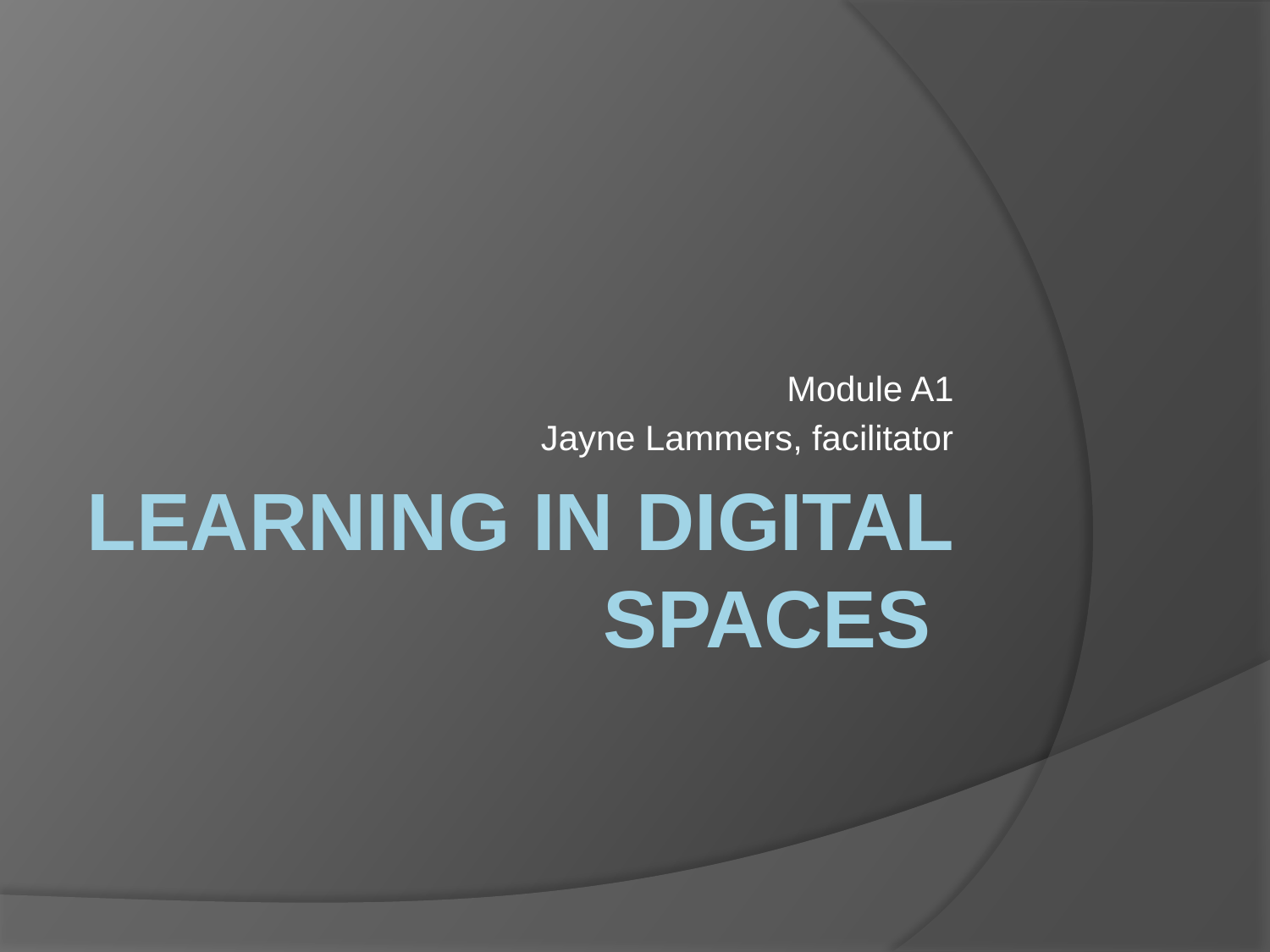

Module A1
Jayne Lammers, facilitator
# Learning in Digital Spaces